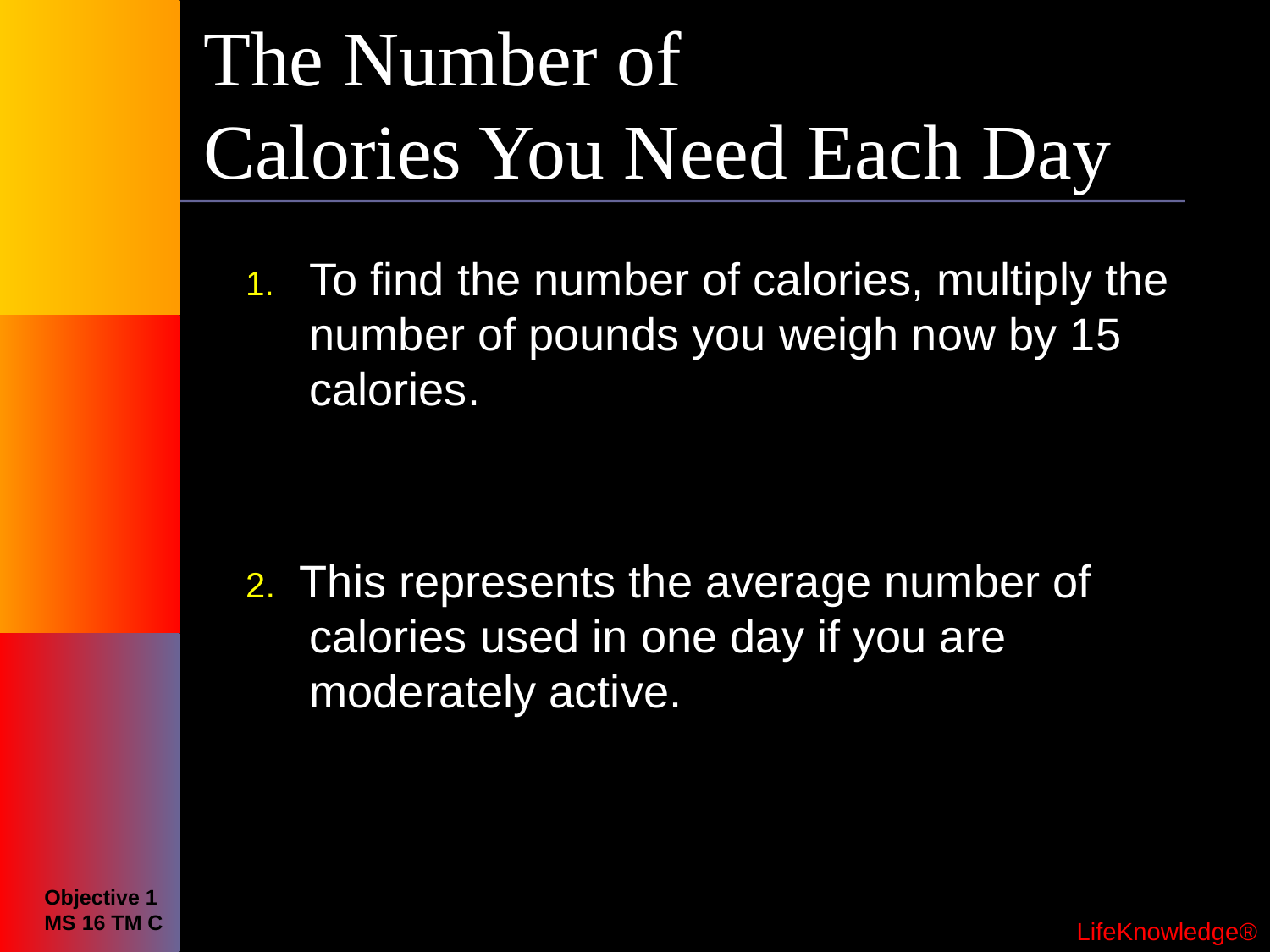

# The Number of Calories You Need Each Day
To find the number of calories, multiply the number of pounds you weigh now by 15 calories.

2.  This represents the average number of calories used in one day if you are moderately active.

Objective 1
MS 16 TM C
 LifeKnowledge®